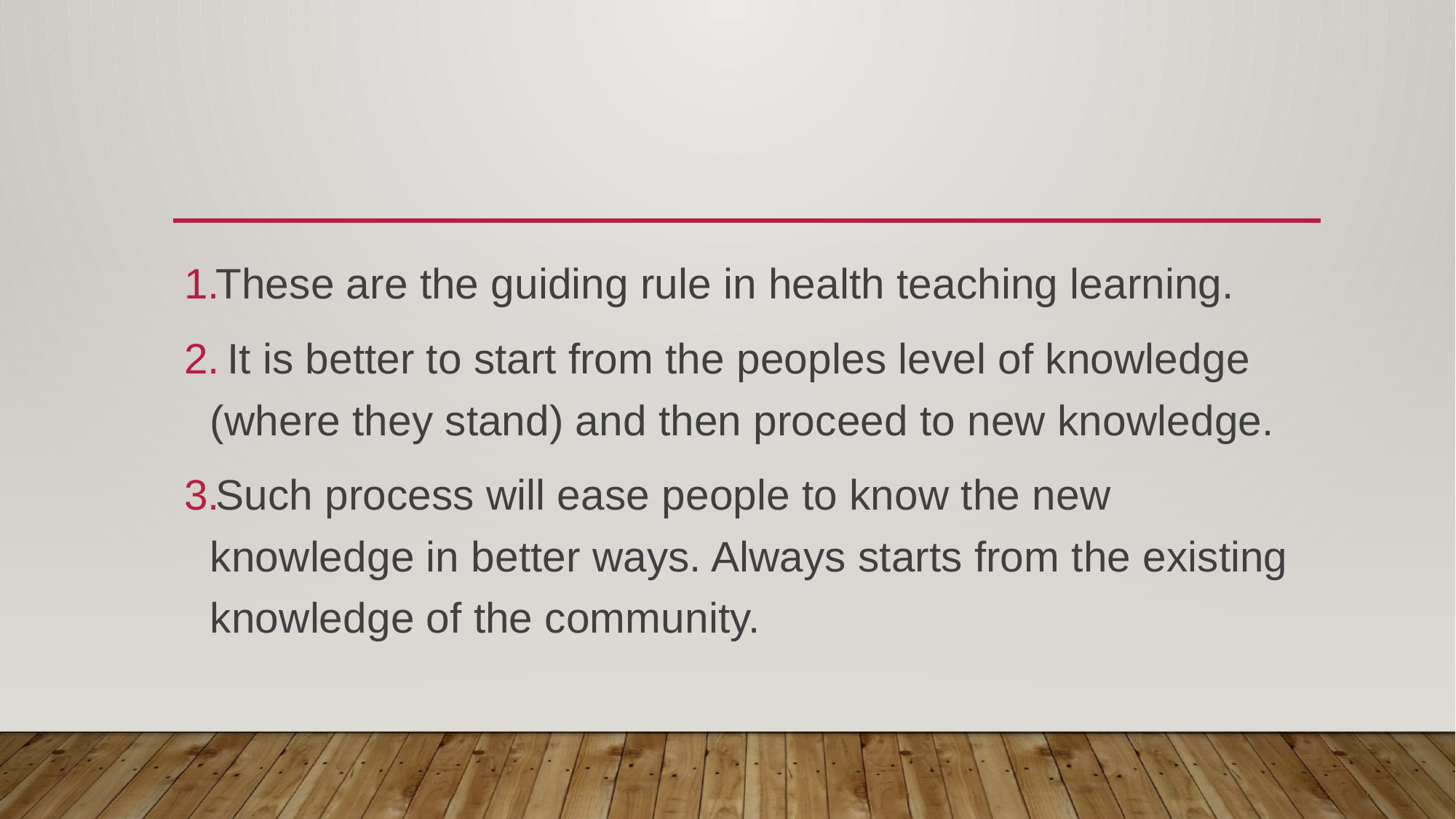

#
These are the guiding rule in health teaching learning.
 It is better to start from the peoples level of knowledge (where they stand) and then proceed to new knowledge.
Such process will ease people to know the new knowledge in better ways. Always starts from the existing knowledge of the community.